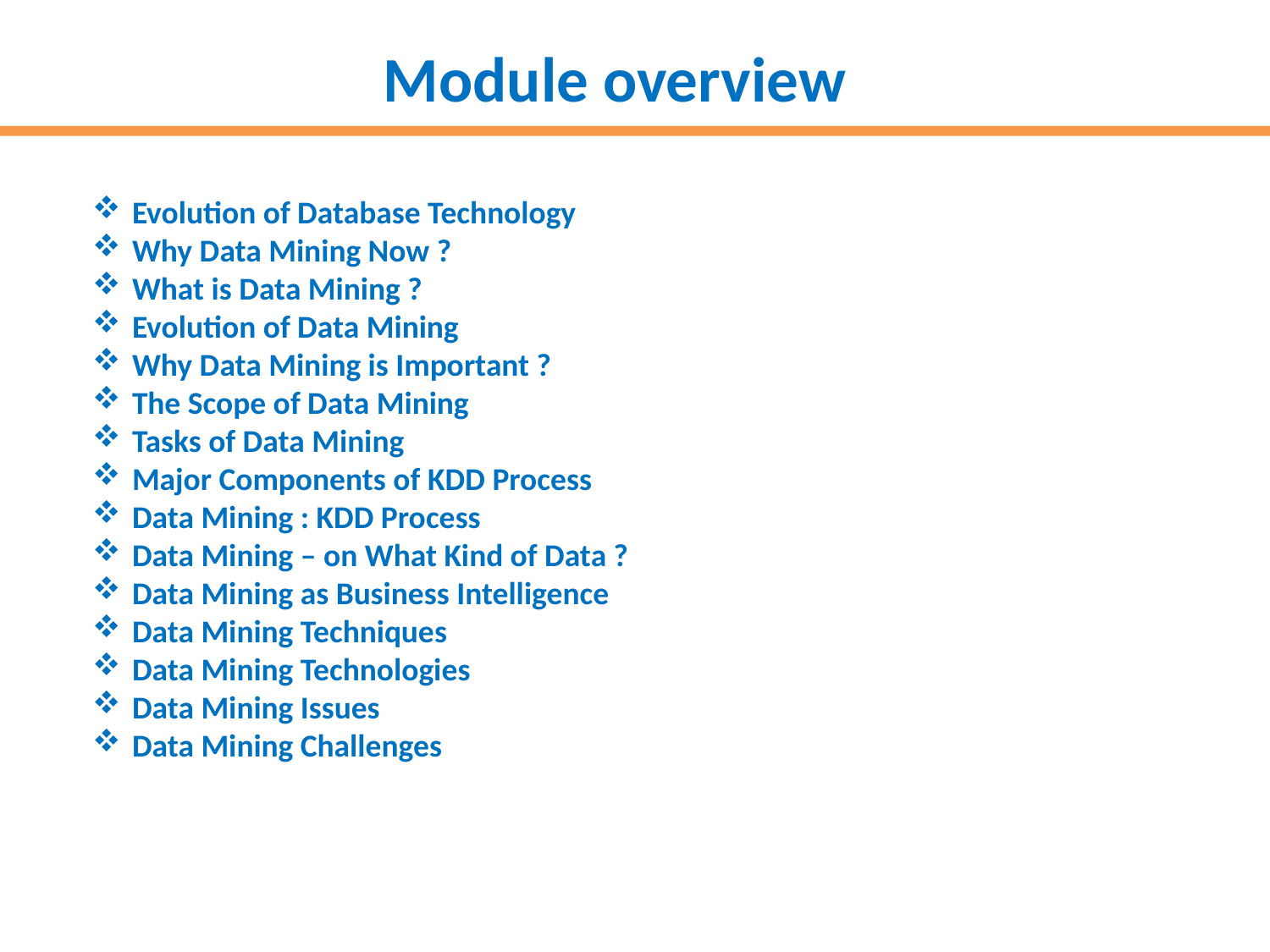

Module overview

Evolution of Database Technology
Why Data Mining Now ?
What is Data Mining ?
Evolution of Data Mining
Why Data Mining is Important ?
The Scope of Data Mining
Tasks of Data Mining
Major Components of KDD Process
Data Mining : KDD Process
Data Mining – on What Kind of Data ?
Data Mining as Business Intelligence
Data Mining Techniques
Data Mining Technologies
Data Mining Issues
Data Mining Challenges